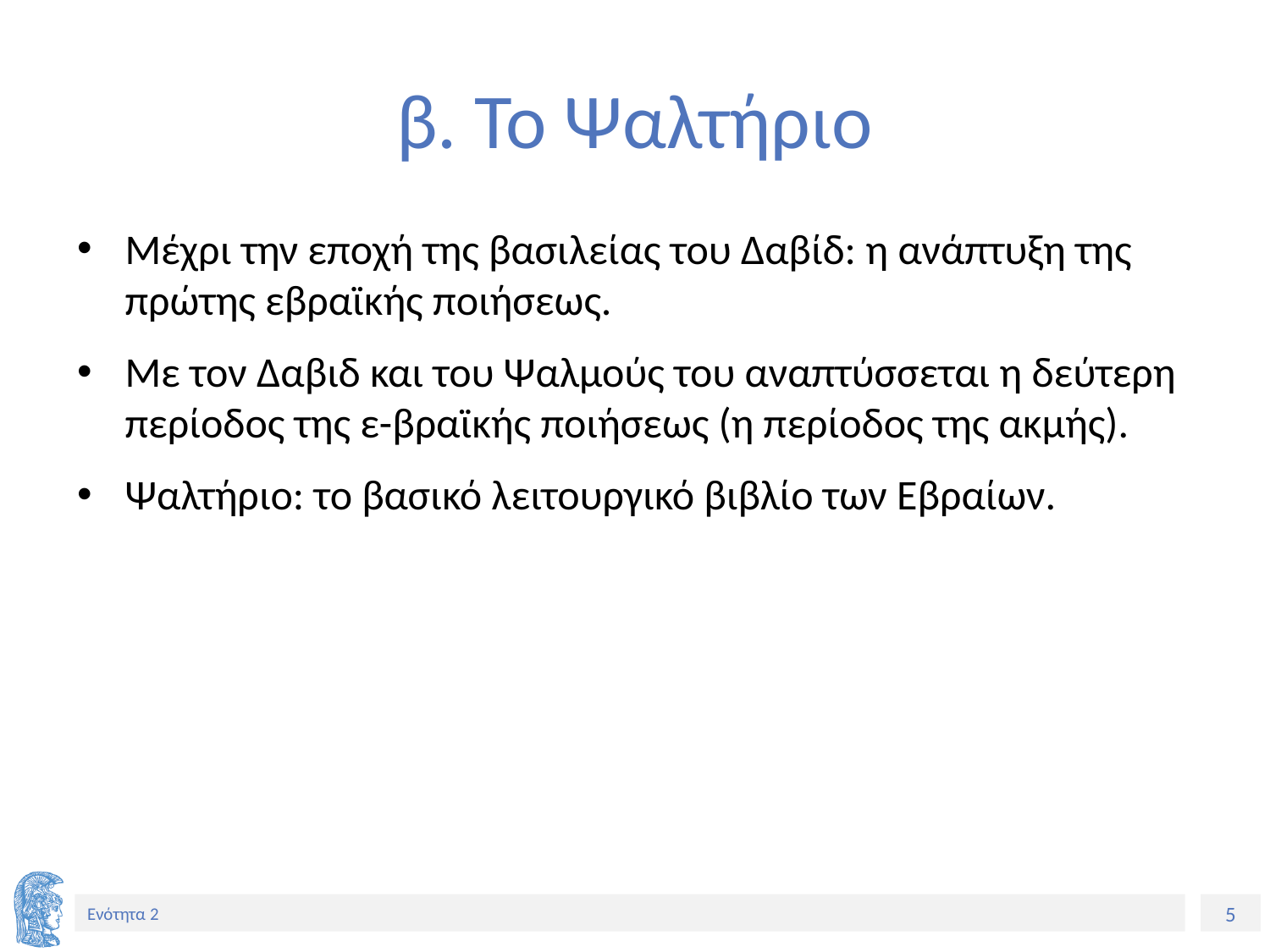

# β. Το Ψαλτήριο
Μέχρι την εποχή της βασιλείας του Δαβίδ: η ανάπτυξη της πρώτης εβραϊκής ποιήσεως.
Με τον Δαβιδ και του Ψαλμούς του αναπτύσσεται η δεύτερη περίοδος της ε-βραϊκής ποιήσεως (η περίοδος της ακμής).
Ψαλτήριο: το βασικό λειτουργικό βιβλίο των Εβραίων.